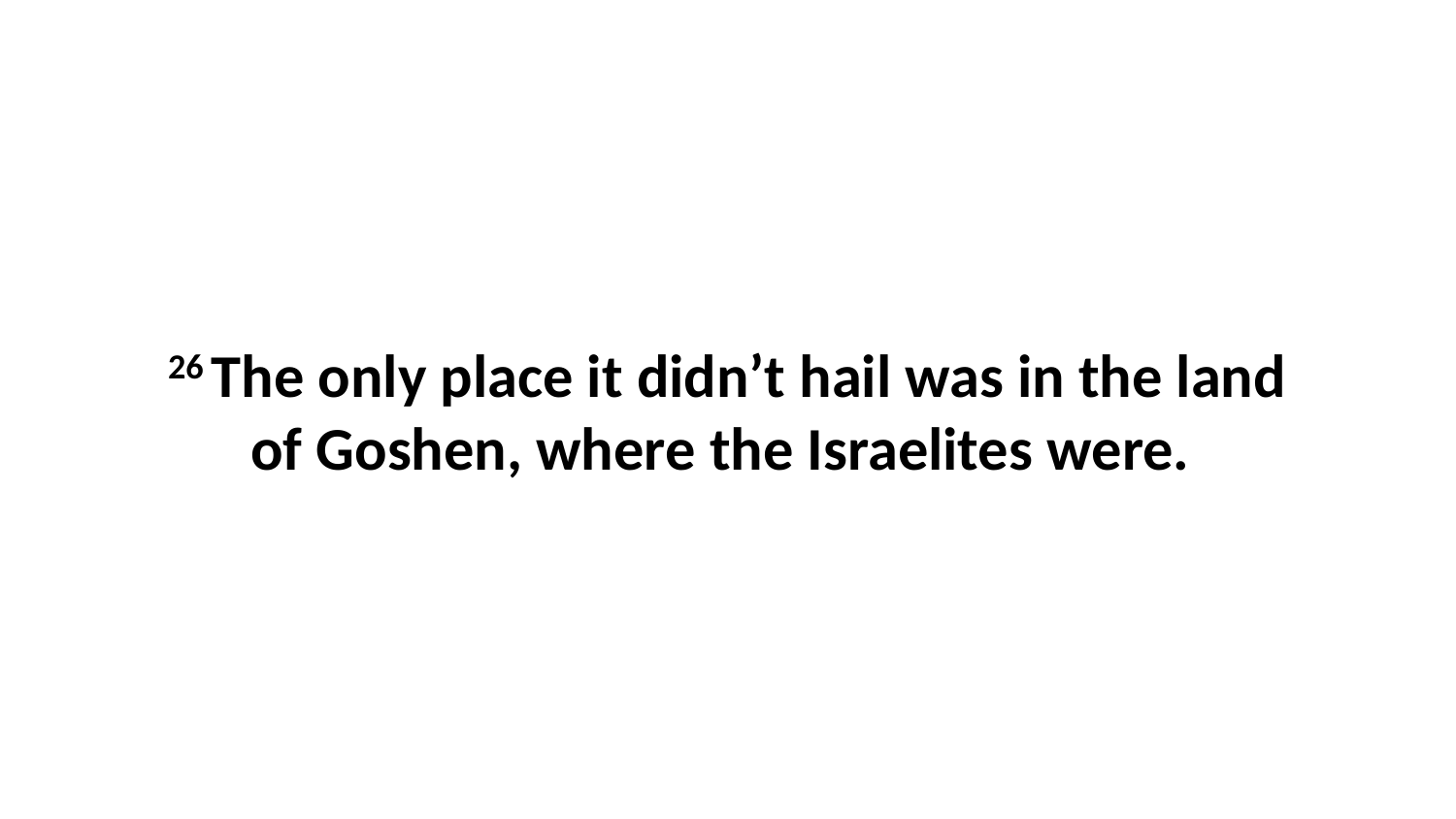

26 The only place it didn’t hail was in the land of Goshen, where the Israelites were.